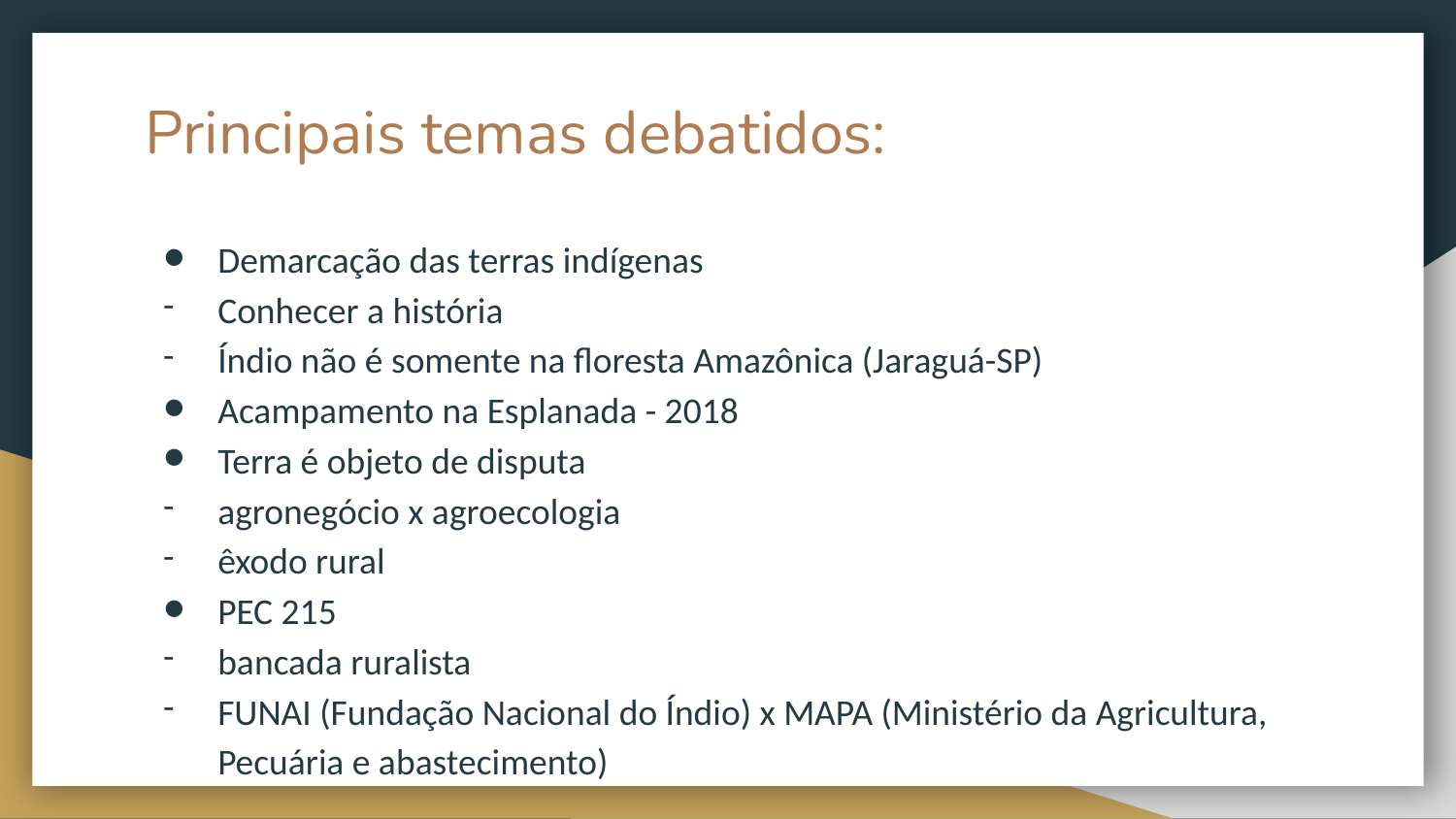

# Principais temas debatidos:
Demarcação das terras indígenas
Conhecer a história
Índio não é somente na floresta Amazônica (Jaraguá-SP)
Acampamento na Esplanada - 2018
Terra é objeto de disputa
agronegócio x agroecologia
êxodo rural
PEC 215
bancada ruralista
FUNAI (Fundação Nacional do Índio) x MAPA (Ministério da Agricultura, Pecuária e abastecimento)